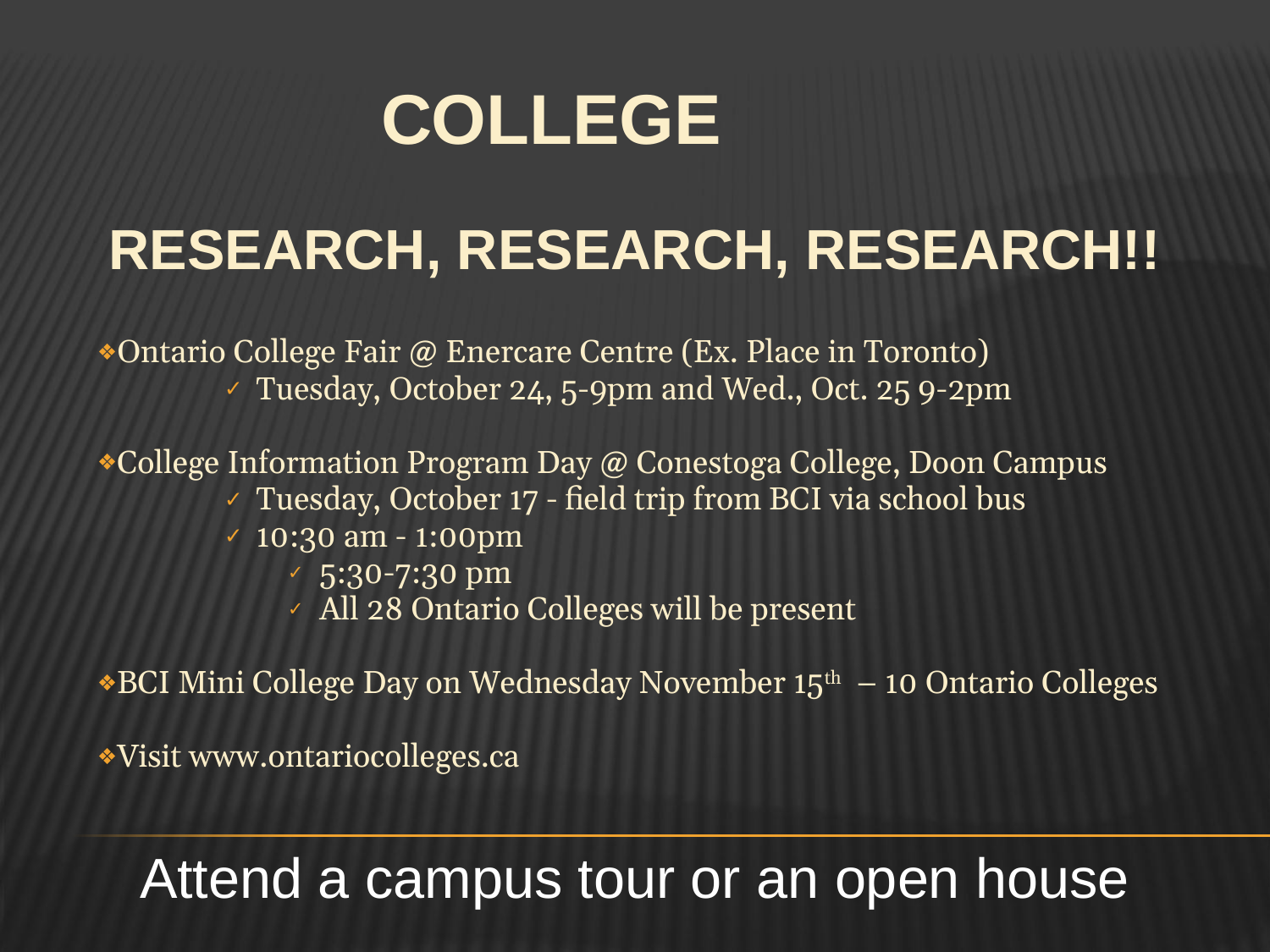

COLLEGE
# RESEARCH, RESEARCH, RESEARCH!!

Ontario College Fair @ Enercare Centre (Ex. Place in Toronto)
Tuesday, October 24, 5-9pm and Wed., Oct. 25 9-2pm

College Information Program Day @ Conestoga College, Doon Campus
Tuesday, October 17 - field trip from BCI via school bus
10:30 am - 1:00pm
5:30-7:30 pm
All 28 Ontario Colleges will be present

BCI Mini College Day on Wednesday November 15th  – 10 Ontario Colleges

Visit www.ontariocolleges.ca

Attend a campus tour or an open house